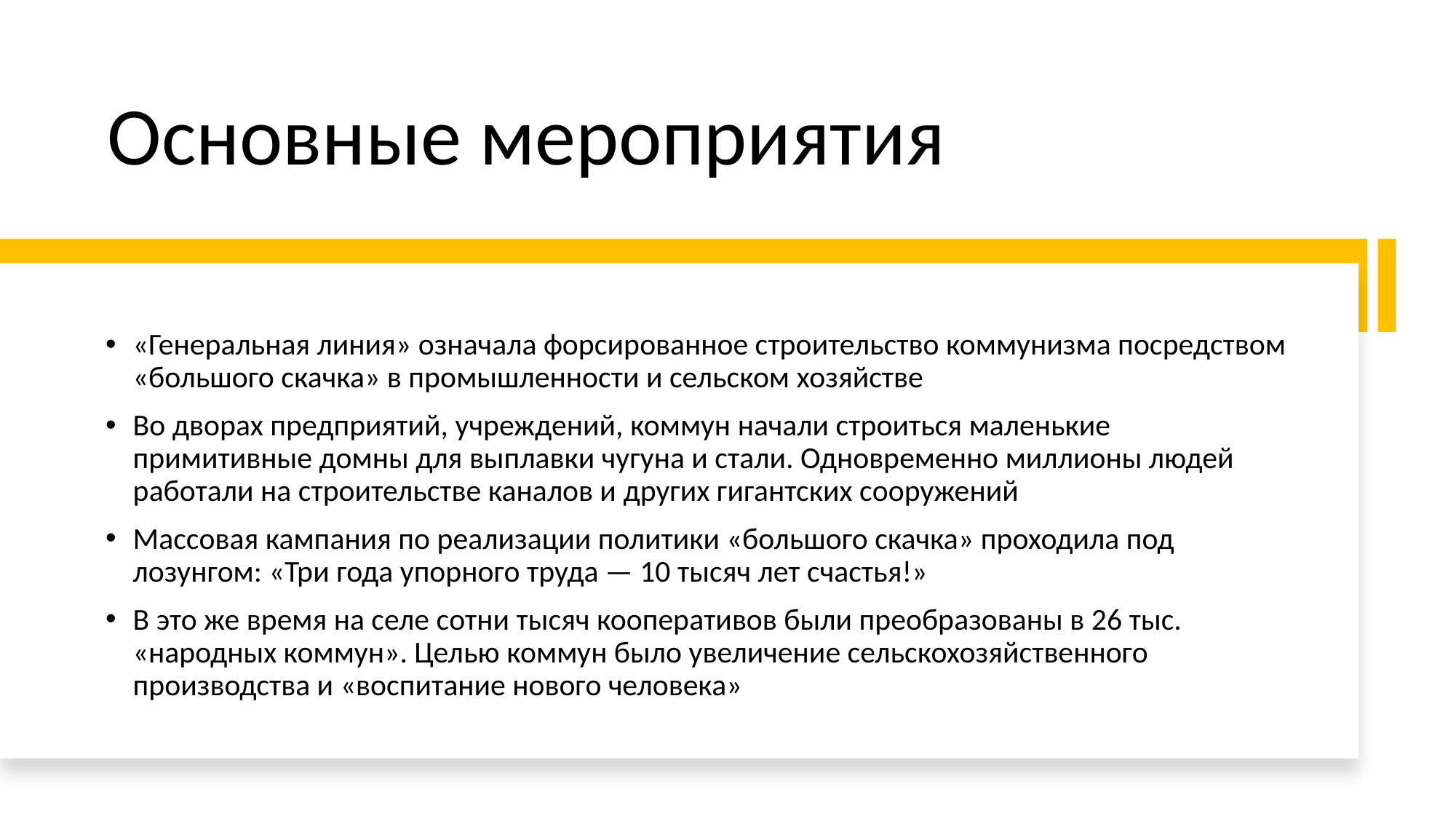

# Основные мероприятия

«Генеральная линия» означала форсированное строительство коммунизма посредством «большого скачка» в промышленности и сельском хозяйстве
Во дворах предприятий, учреждений, коммун начали строиться маленькие примитивные домны для выплавки чугуна и стали. Одновременно миллионы людей работали на строительстве каналов и других гигантских сооружений
Массовая кампания по реализации политики «большого скачка» проходила под лозунгом: «Три года упорного труда — 10 тысяч лет счастья!»
В это же время на селе сотни тысяч кооперативов были преобразованы в 26 тыс. «народных коммун». Целью коммун было увеличение сельскохозяйственного производства и «воспитание нового человека»